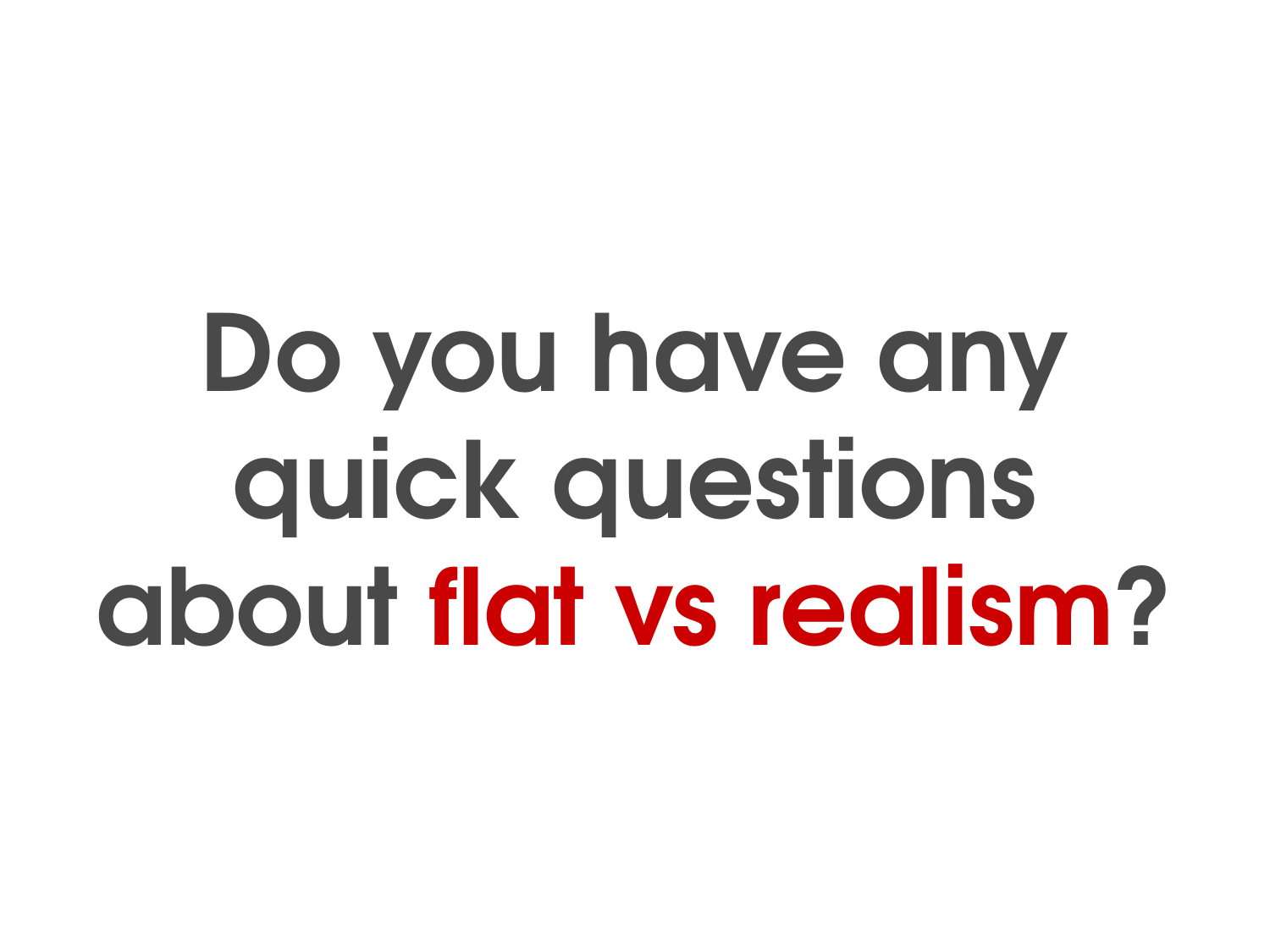

# Do you have any quick questions about flat vs realism?